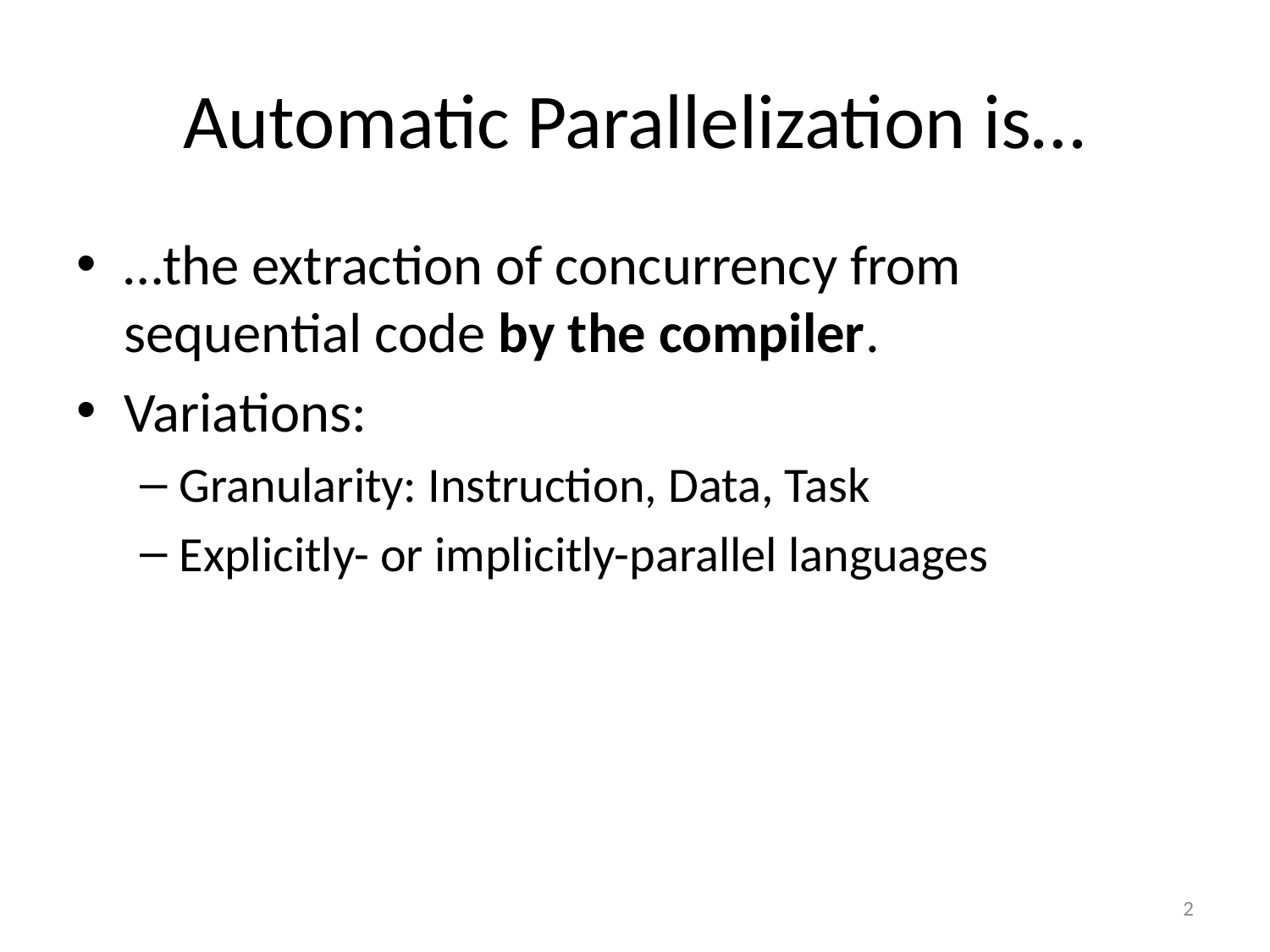

# Automatic Parallelization is…
…the extraction of concurrency from sequential code by the compiler.
Variations:
Granularity: Instruction, Data, Task
Explicitly- or implicitly-parallel languages
2